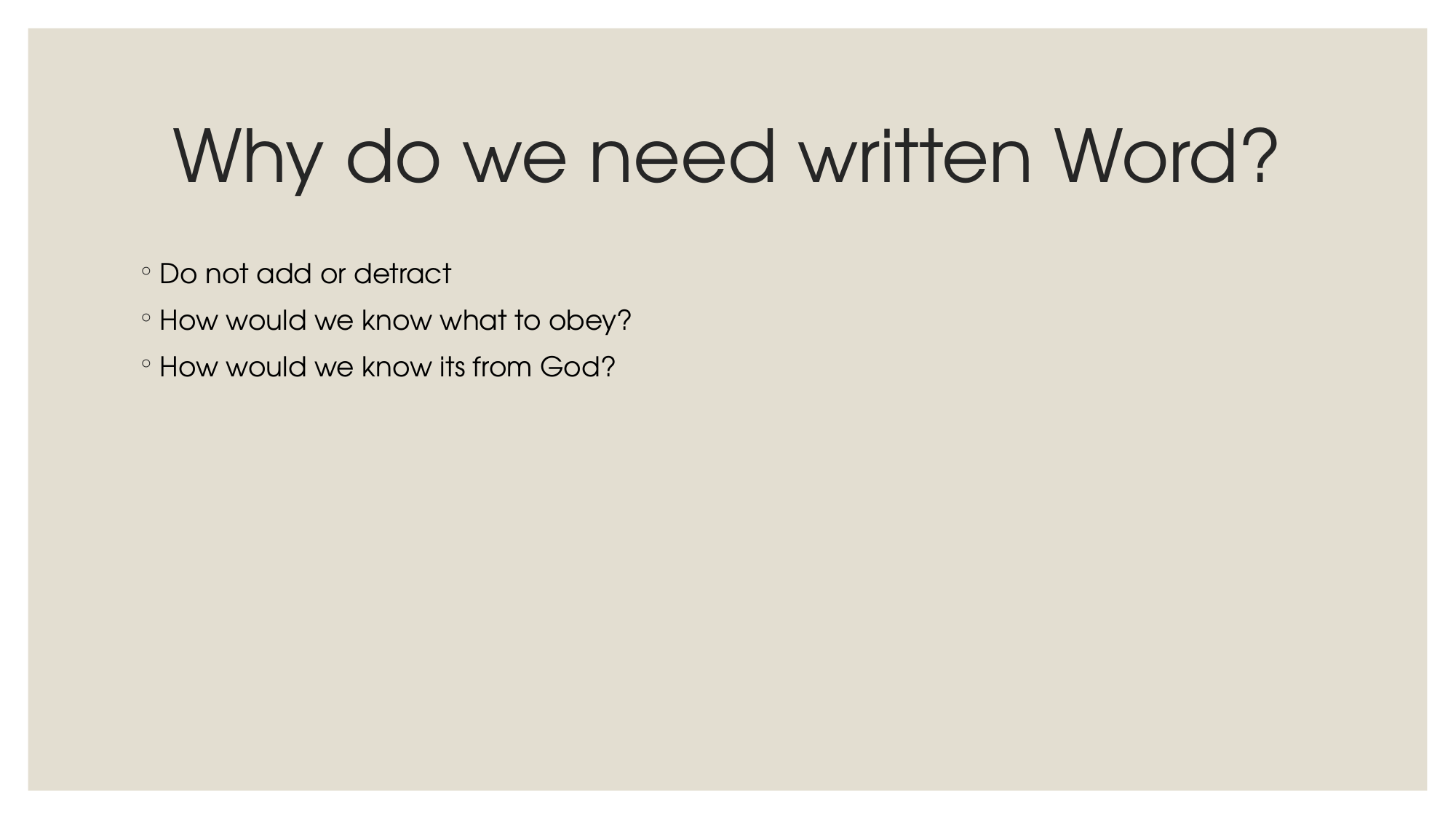

# Why do we need written Word?
Do not add or detract
How would we know what to obey?
How would we know its from God?